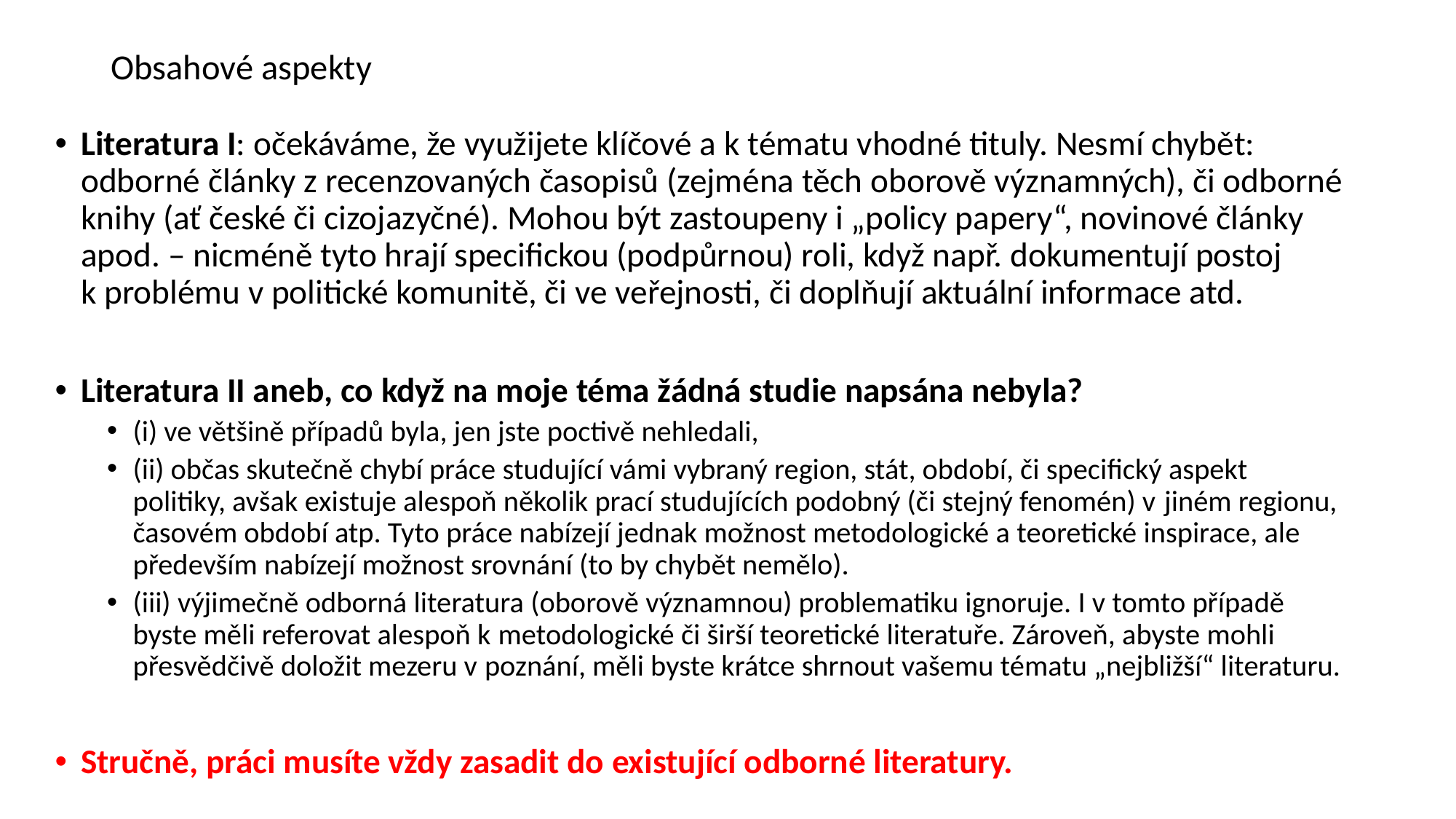

# Obsahové aspekty
Literatura I: očekáváme, že využijete klíčové a k tématu vhodné tituly. Nesmí chybět: odborné články z recenzovaných časopisů (zejména těch oborově významných), či odborné knihy (ať české či cizojazyčné). Mohou být zastoupeny i „policy papery“, novinové články apod. – nicméně tyto hrají specifickou (podpůrnou) roli, když např. dokumentují postoj k problému v politické komunitě, či ve veřejnosti, či doplňují aktuální informace atd.

Literatura II aneb, co když na moje téma žádná studie napsána nebyla?
(i) ve většině případů byla, jen jste poctivě nehledali,
(ii) občas skutečně chybí práce studující vámi vybraný region, stát, období, či specifický aspekt politiky, avšak existuje alespoň několik prací studujících podobný (či stejný fenomén) v jiném regionu, časovém období atp. Tyto práce nabízejí jednak možnost metodologické a teoretické inspirace, ale především nabízejí možnost srovnání (to by chybět nemělo).
(iii) výjimečně odborná literatura (oborově významnou) problematiku ignoruje. I v tomto případě byste měli referovat alespoň k metodologické či širší teoretické literatuře. Zároveň, abyste mohli přesvědčivě doložit mezeru v poznání, měli byste krátce shrnout vašemu tématu „nejbližší“ literaturu.

Stručně, práci musíte vždy zasadit do existující odborné literatury.